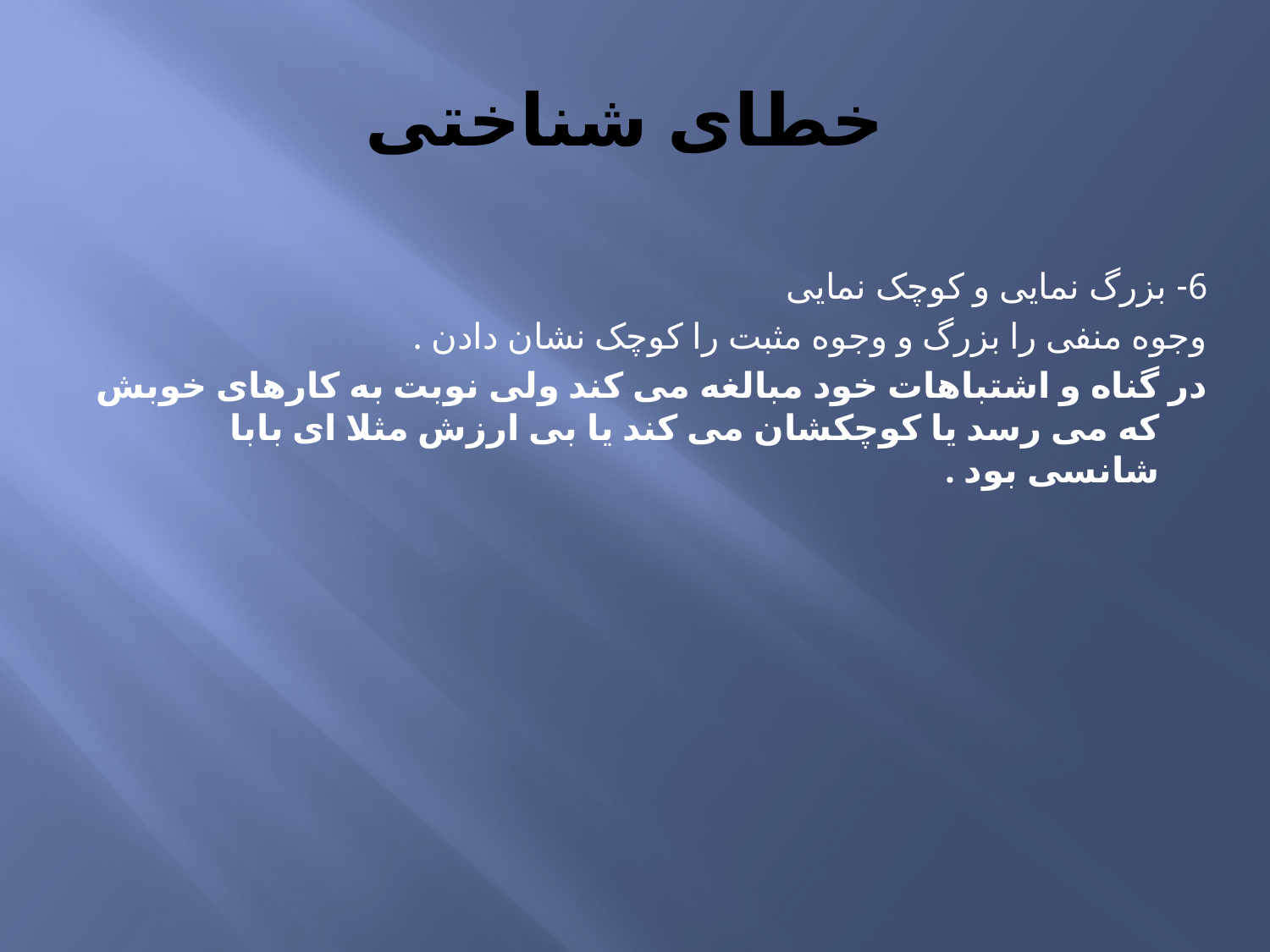

# خطای شناختی
6- بزرگ نمایی و کوچک نمایی
وجوه منفی را بزرگ و وجوه مثبت را کوچک نشان دادن .
در گناه و اشتباهات خود مبالغه می کند ولی نوبت به کارهای خوبش که می رسد یا کوچکشان می کند یا بی ارزش مثلا ای بابا شانسی بود .